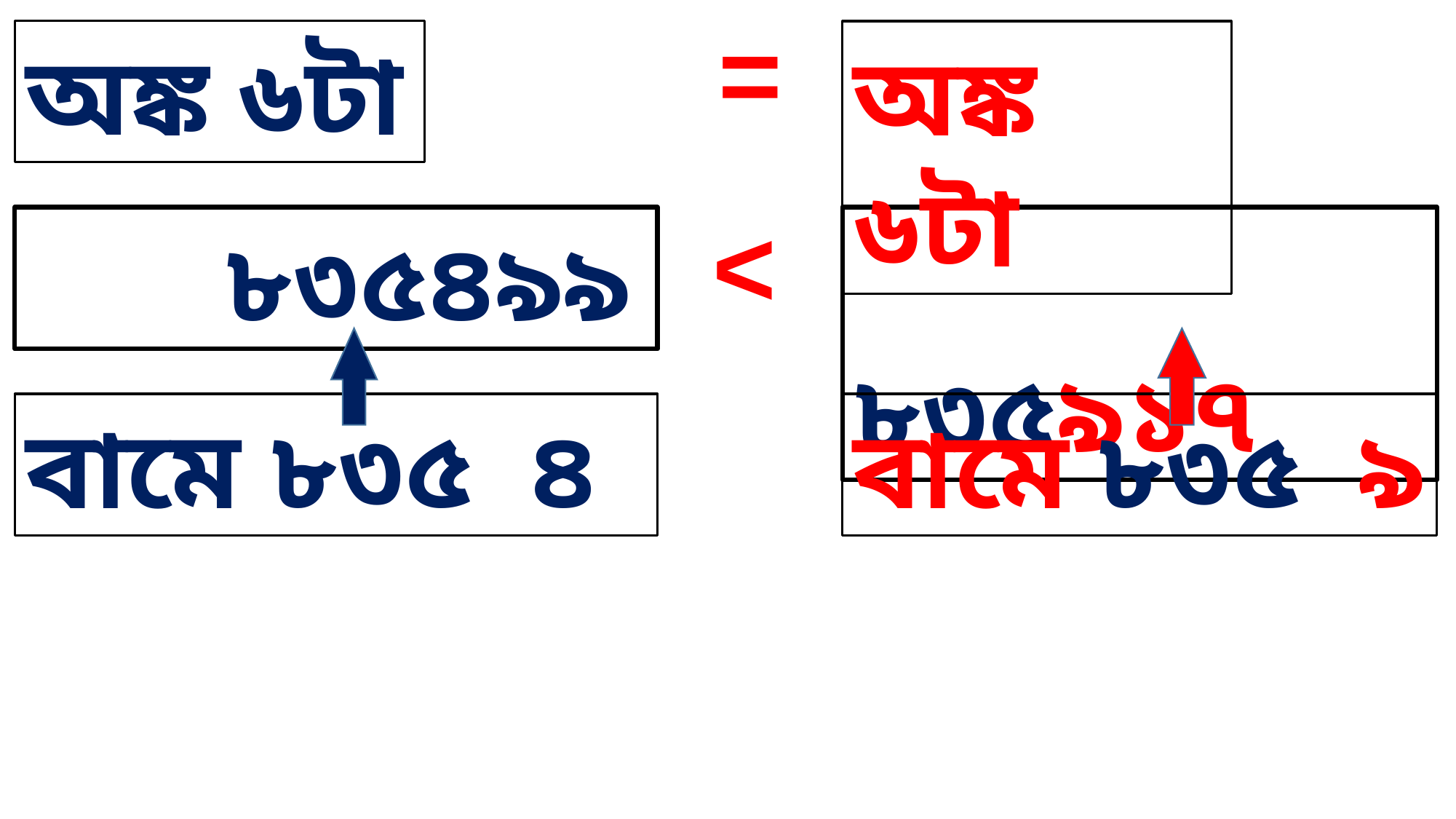

=
অঙ্ক ৬টা
অঙ্ক ৬টা
<
       ৮৩৫৪৯৯
       ৮৩৫৯১৭

বামে ৮৩৫  ৪
বামে ৮৩৫  ৯